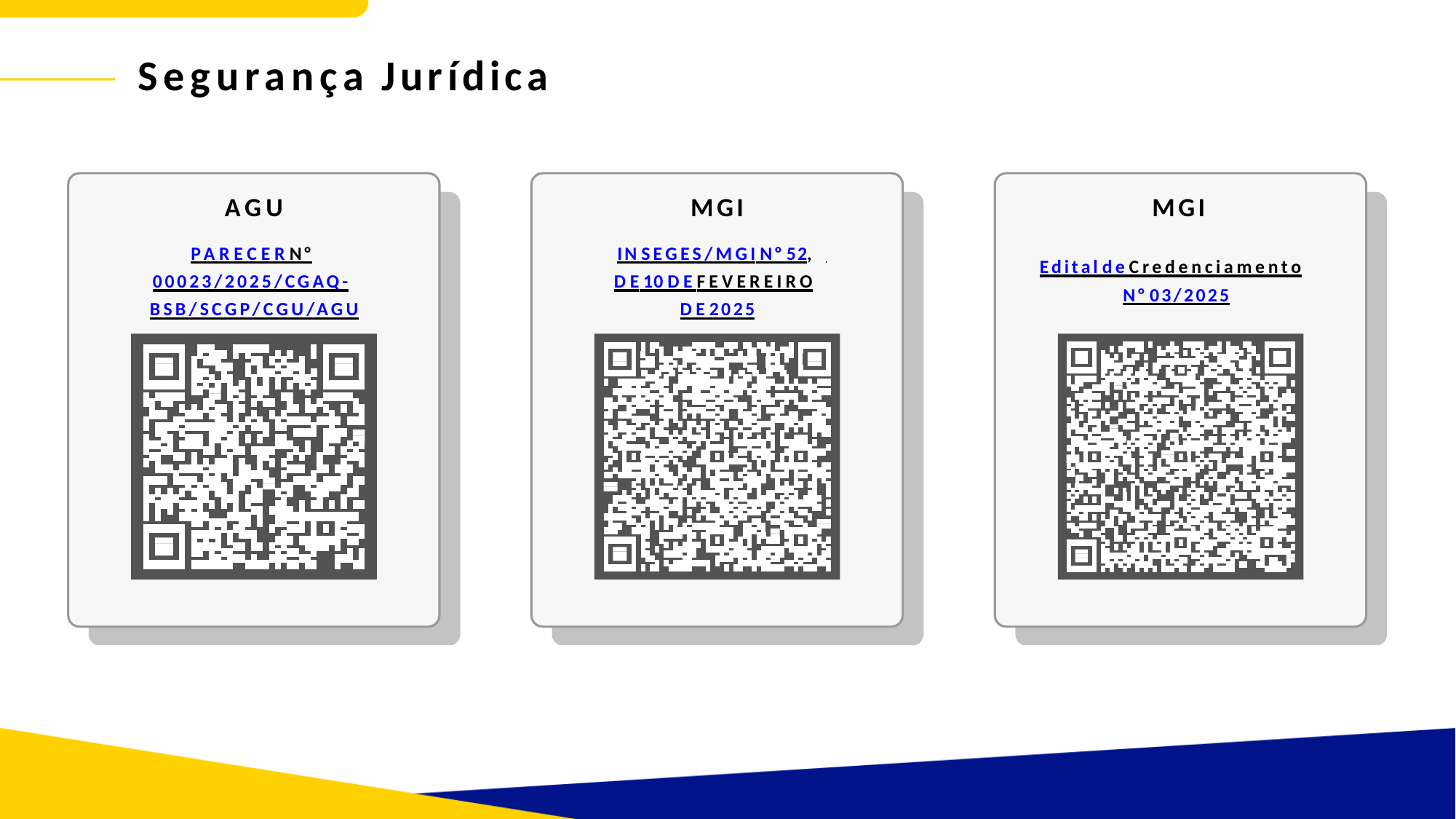

# Segurança Jurídica

AGU
PARECER Nº 00023/2025/CGAQ- BSB/SCGP/CGU/AGU
MGI
IN SEGES/MGI Nº 52, DE 10 DE FEVEREIRO DE 2025
MGI
Edital de Credenciamento Nº 03/2025